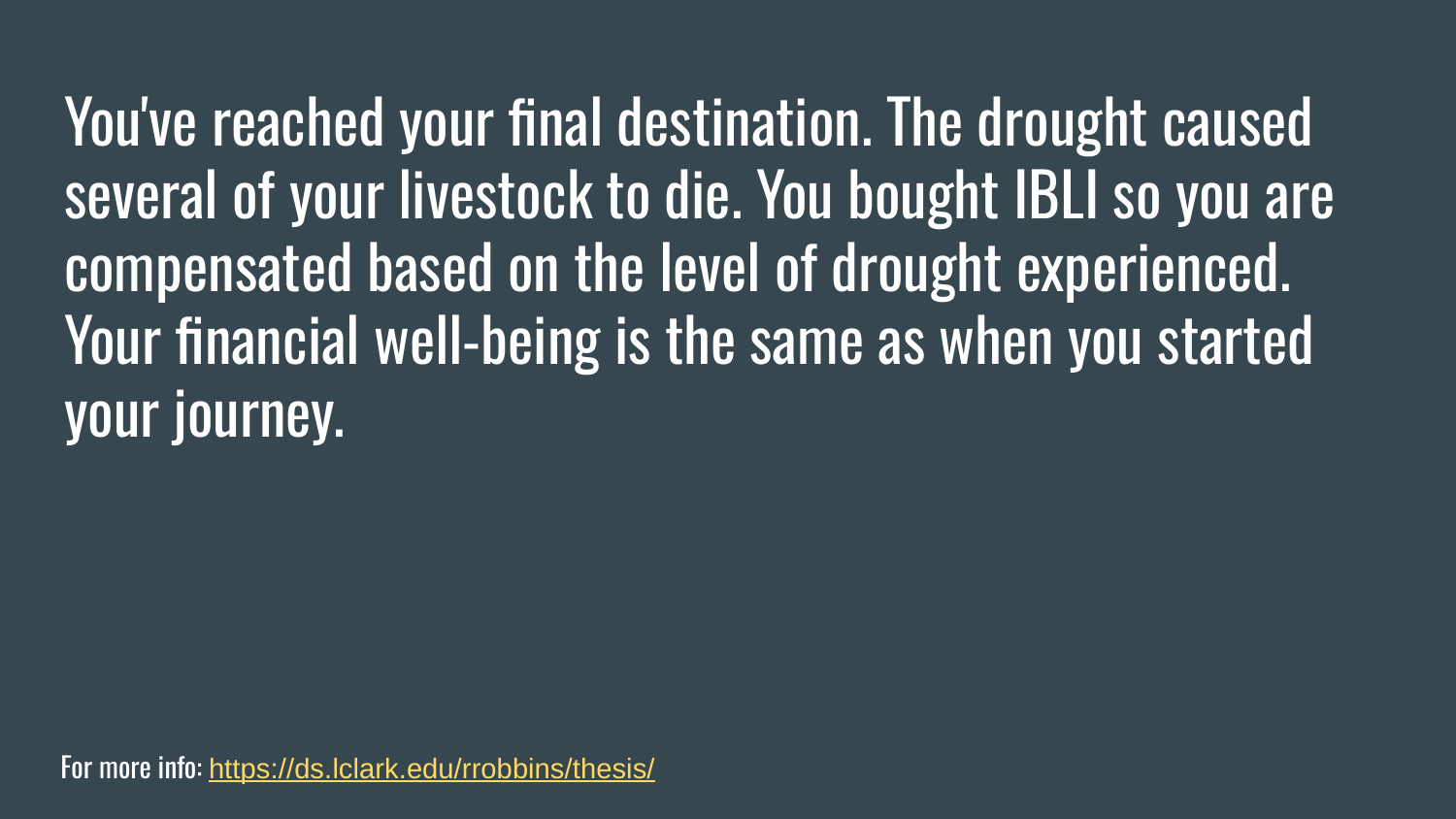

# You've reached your final destination. The drought caused several of your livestock to die. You bought IBLI so you are compensated based on the level of drought experienced. Your financial well-being is the same as when you started your journey.